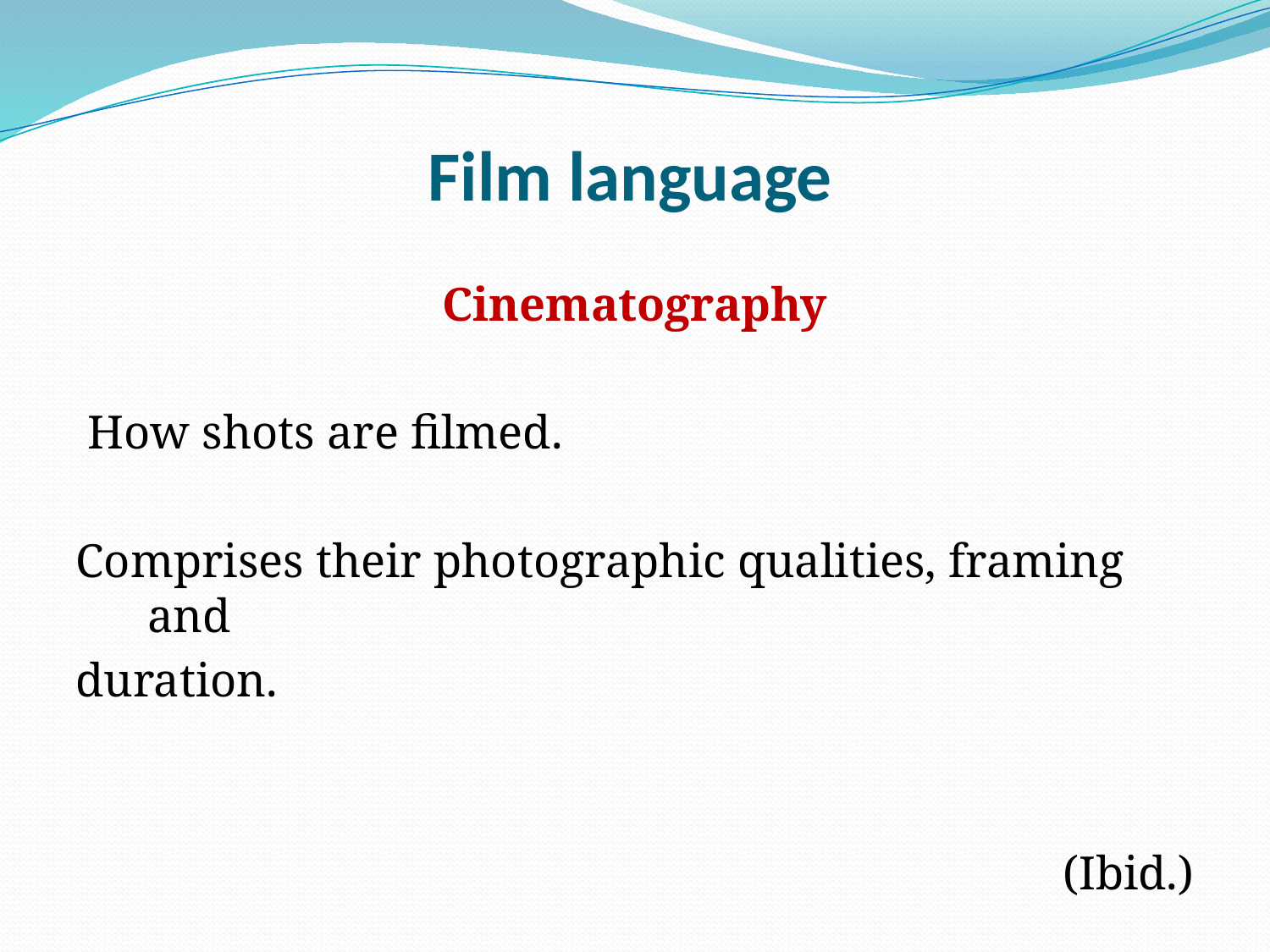

# Film language
Cinematography

 How shots are filmed.

Comprises their photographic qualities, framing and
duration.

(Ibid.)